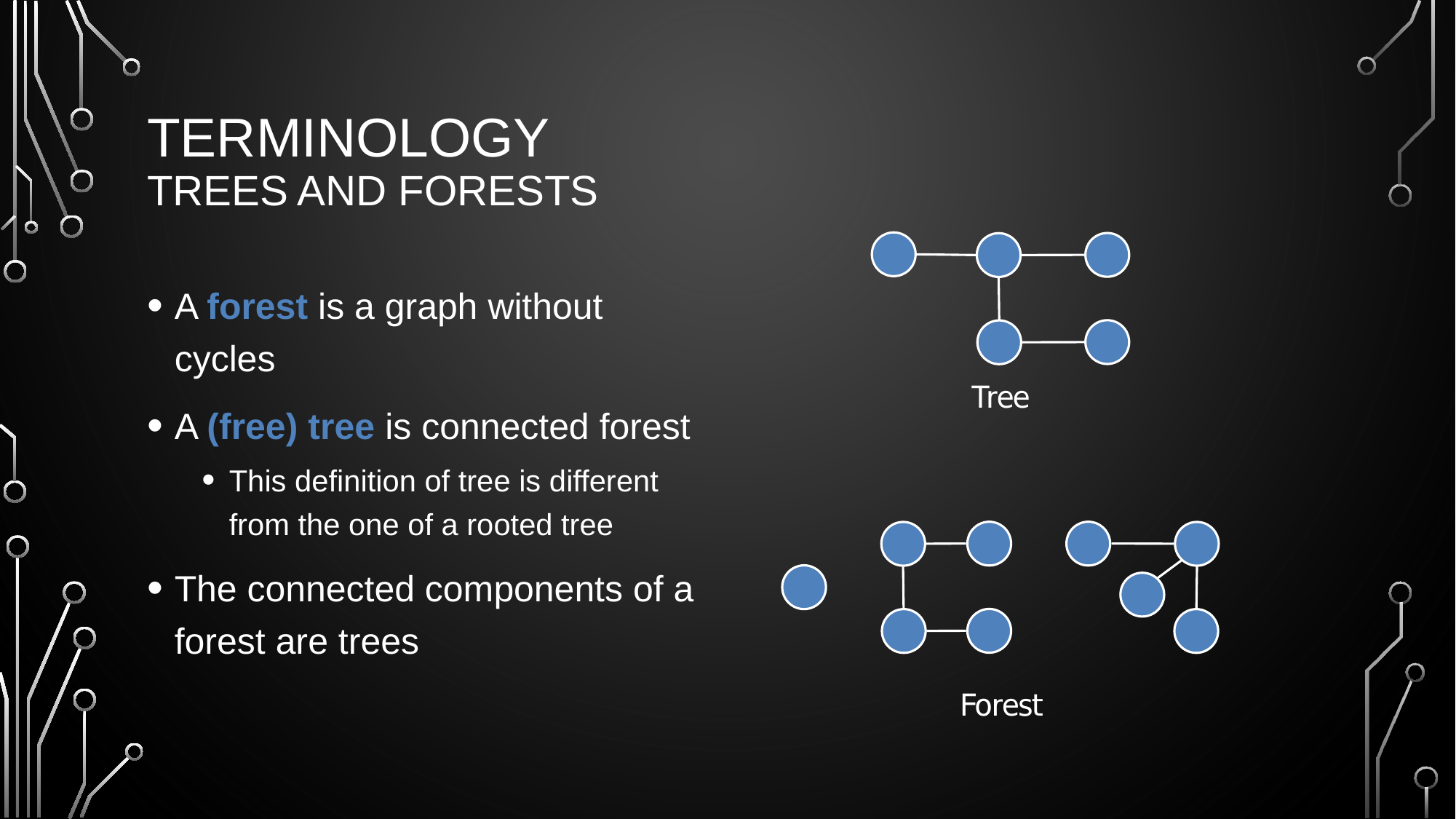

# Terminology Trees and Forests

A forest is a graph without cycles
A (free) tree is connected forest
This definition of tree is different from the one of a rooted tree
The connected components of a forest are trees

Tree

Forest